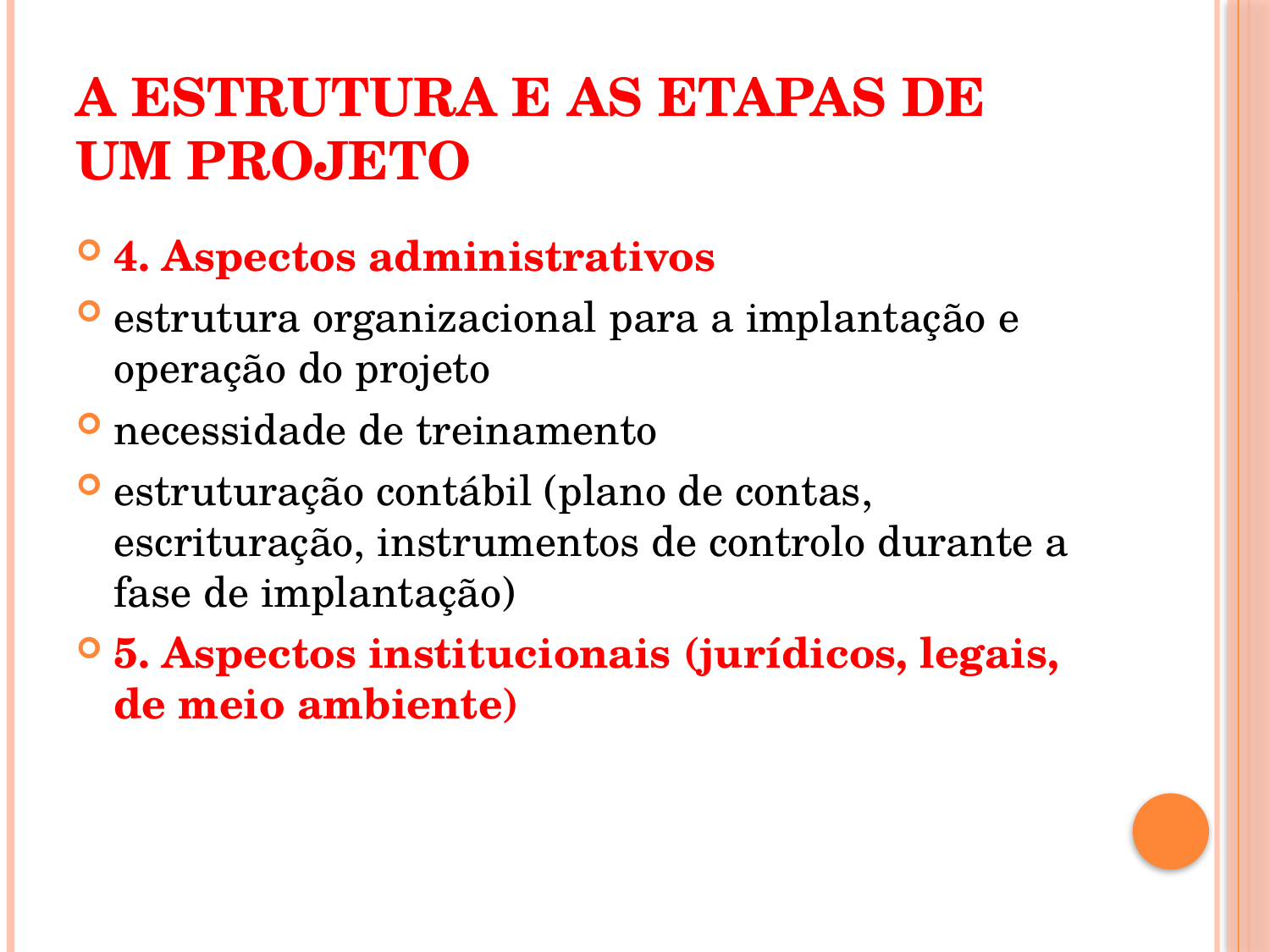

# A estrutura e as etapas de um projeto
4. Aspectos administrativos
estrutura organizacional para a implantação e operação do projeto
necessidade de treinamento
estruturação contábil (plano de contas, escrituração, instrumentos de controlo durante a fase de implantação)
5. Aspectos institucionais (jurídicos, legais, de meio ambiente)